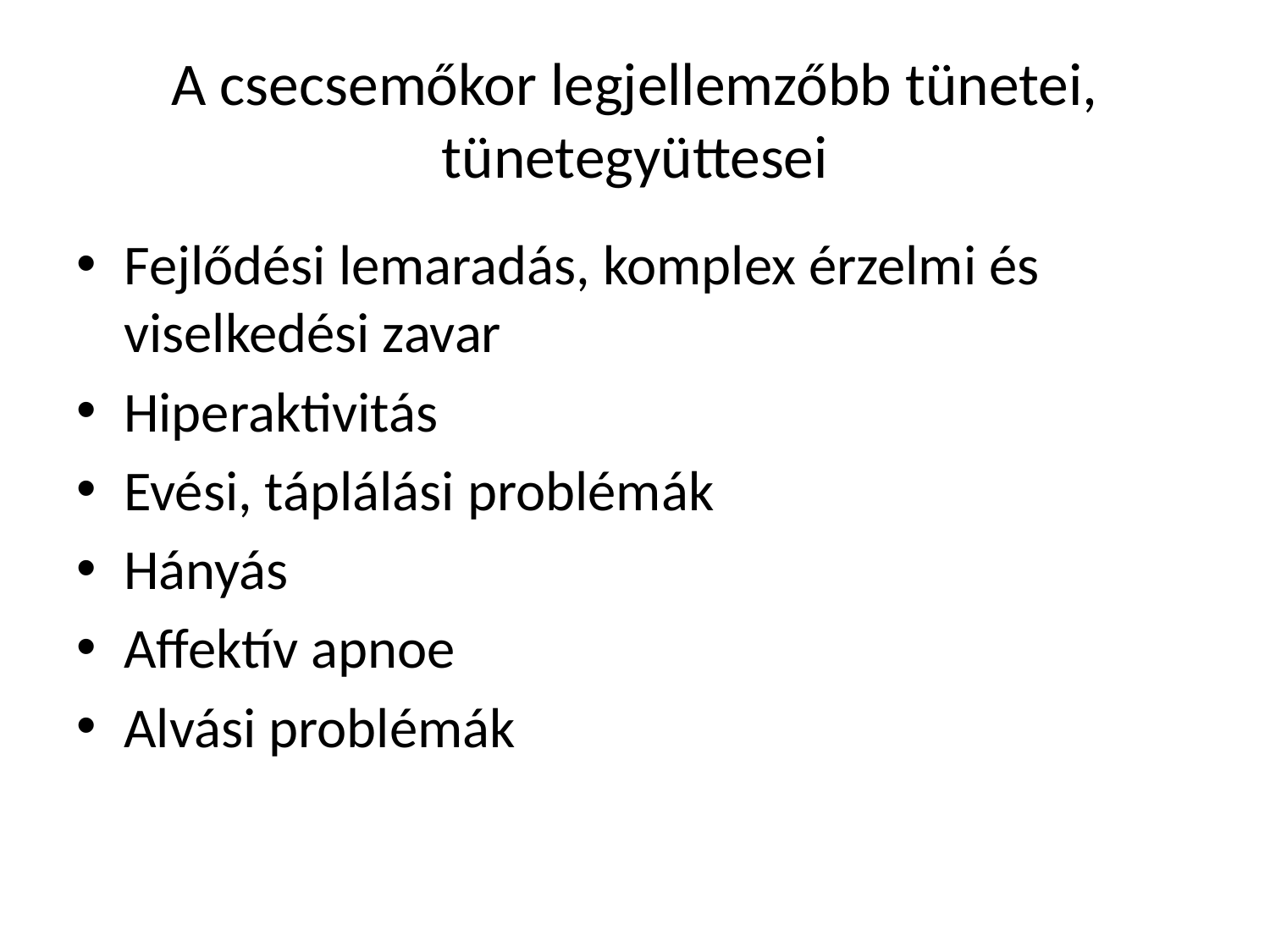

# A csecsemőkor legjellemzőbb tünetei, tünetegyüttesei
Fejlődési lemaradás, komplex érzelmi és viselkedési zavar
Hiperaktivitás
Evési, táplálási problémák
Hányás
Affektív apnoe
Alvási problémák